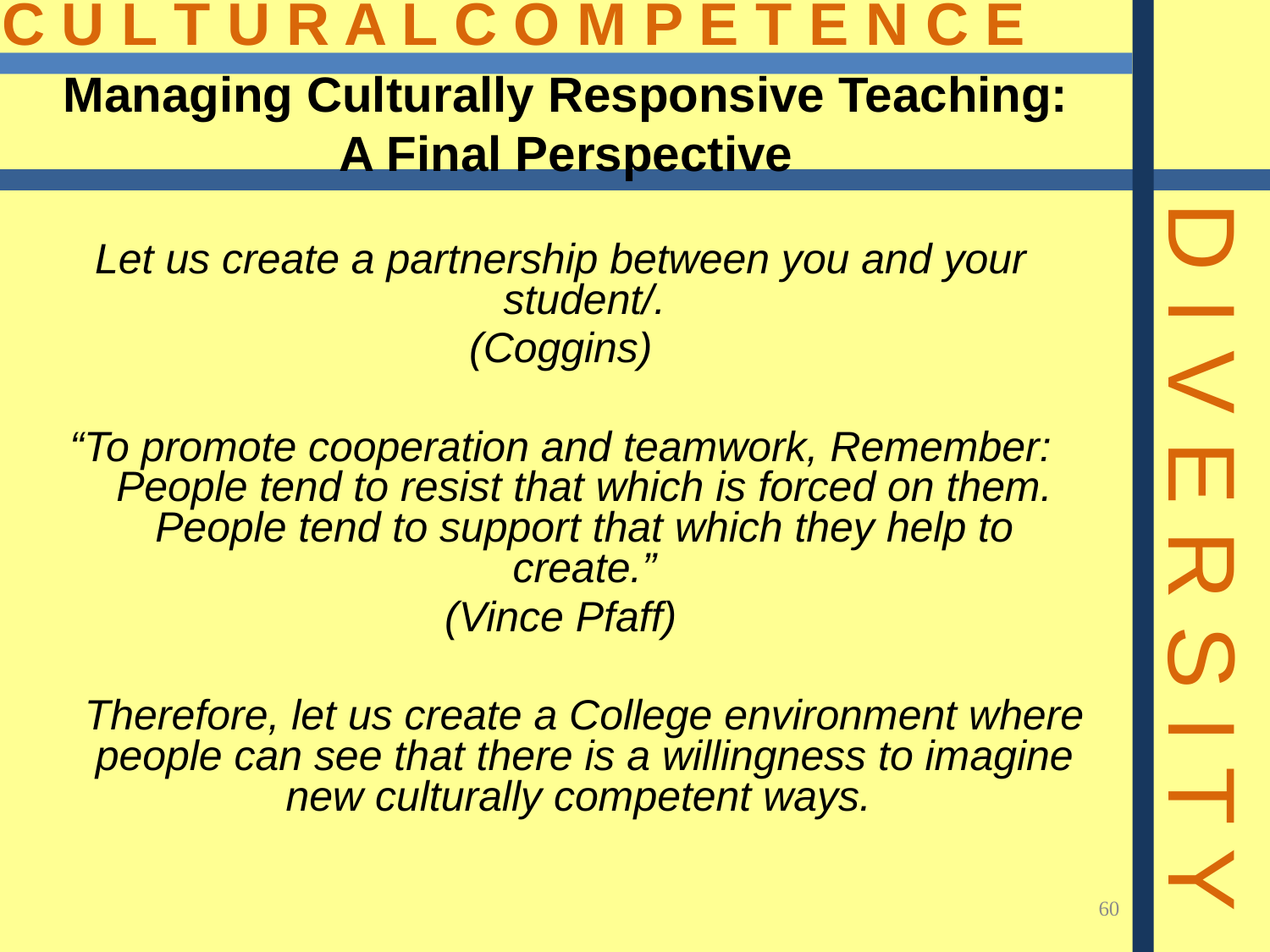

# Managing Culturally Responsive Teaching: A Final Perspective
Let us create a partnership between you and your student/.
(Coggins)

“To promote cooperation and teamwork, Remember: People tend to resist that which is forced on them. People tend to support that which they help to create.”
(Vince Pfaff)

	Therefore, let us create a College environment where people can see that there is a willingness to imagine new culturally competent ways.

60